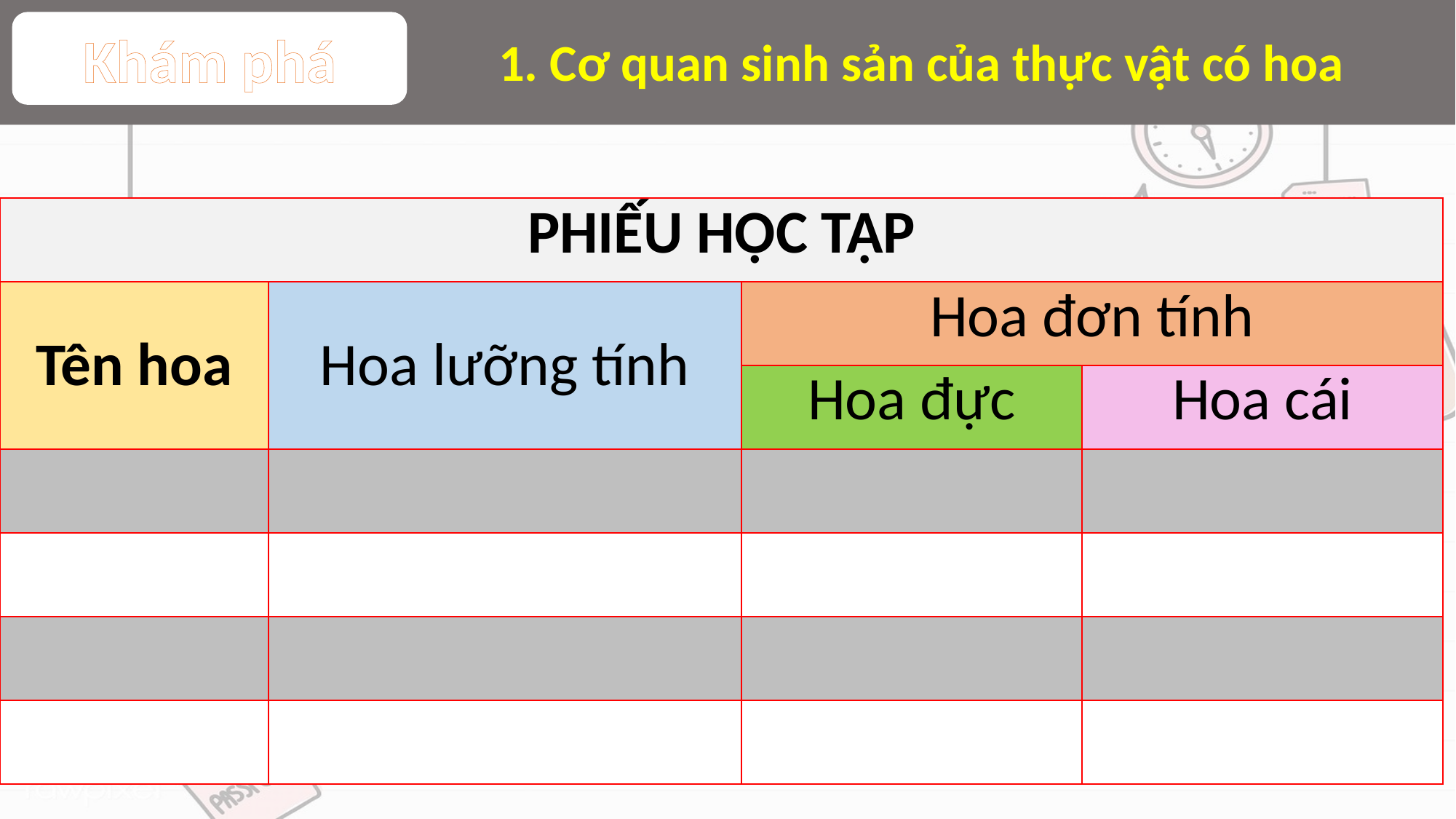

Khám phá
1. Cơ quan sinh sản của thực vật có hoa
| PHIẾU HỌC TẬP |  |  |  |
| --- | --- | --- | --- |
| Tên hoa | Hoa lưỡng tính | Hoa đơn tính |  |
|  |  | Hoa đực | Hoa cái |
|  |  |  |  |
|  |  |  |  |
|  |  |  |  |
|  |  |  |  |